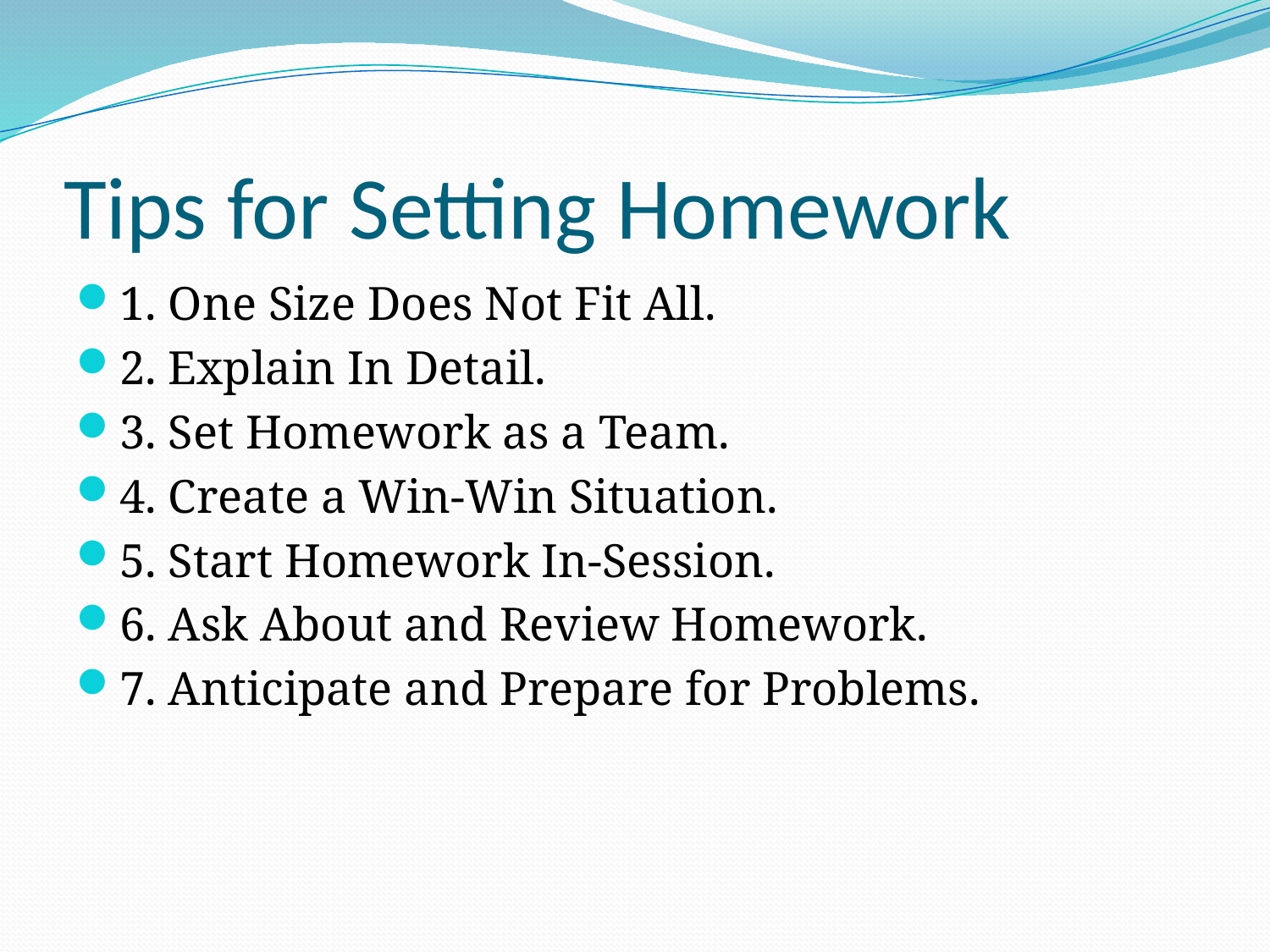

# Tips for Setting Homework
1. One Size Does Not Fit All.
2. Explain In Detail.
3. Set Homework as a Team.
4. Create a Win-Win Situation.
5. Start Homework In-Session.
6. Ask About and Review Homework.
7. Anticipate and Prepare for Problems.